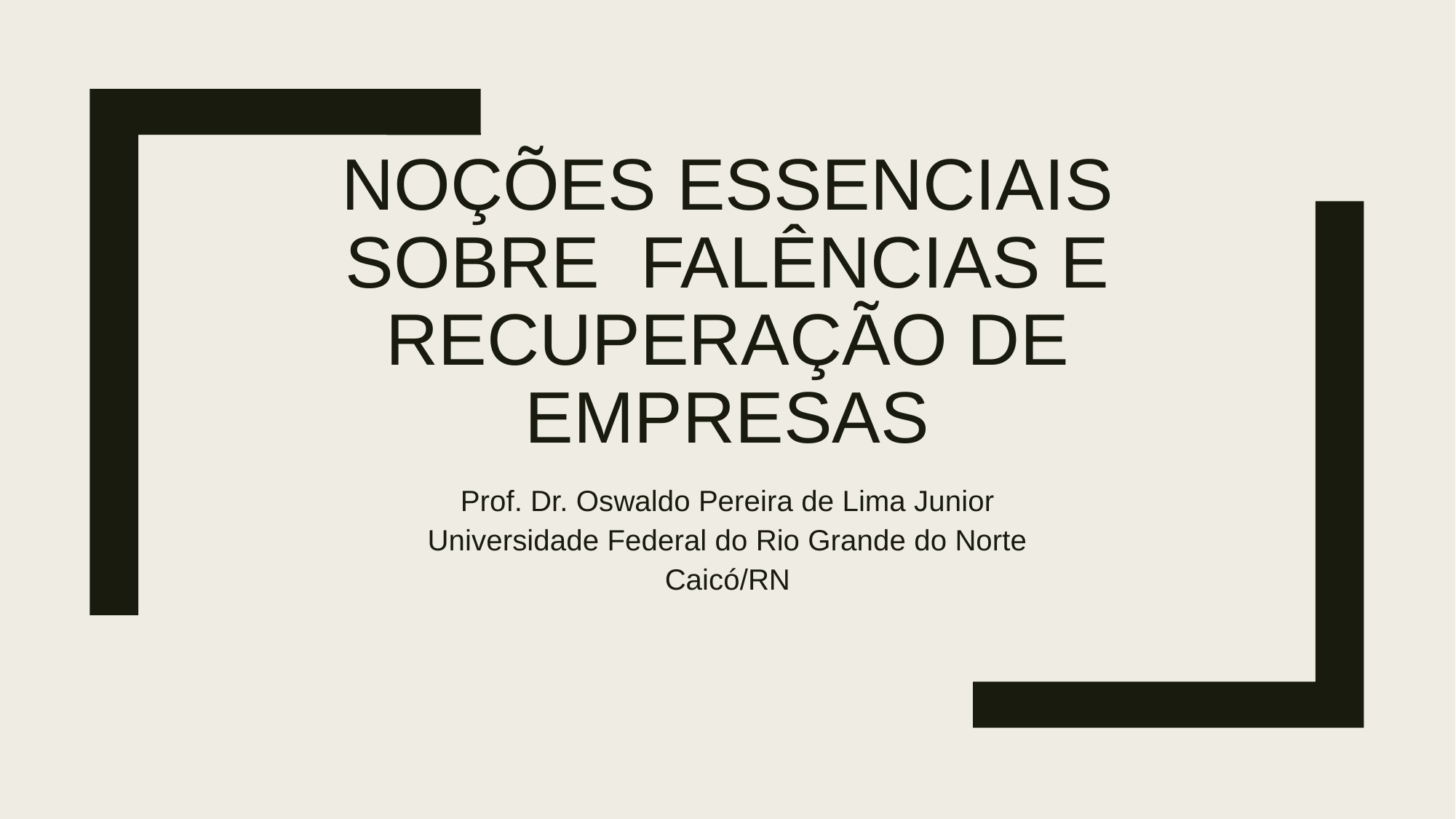

# Noções essenciais sobre  falências e recuperação de empresas
Prof. Dr. Oswaldo Pereira de Lima Junior
Universidade Federal do Rio Grande do Norte
Caicó/RN